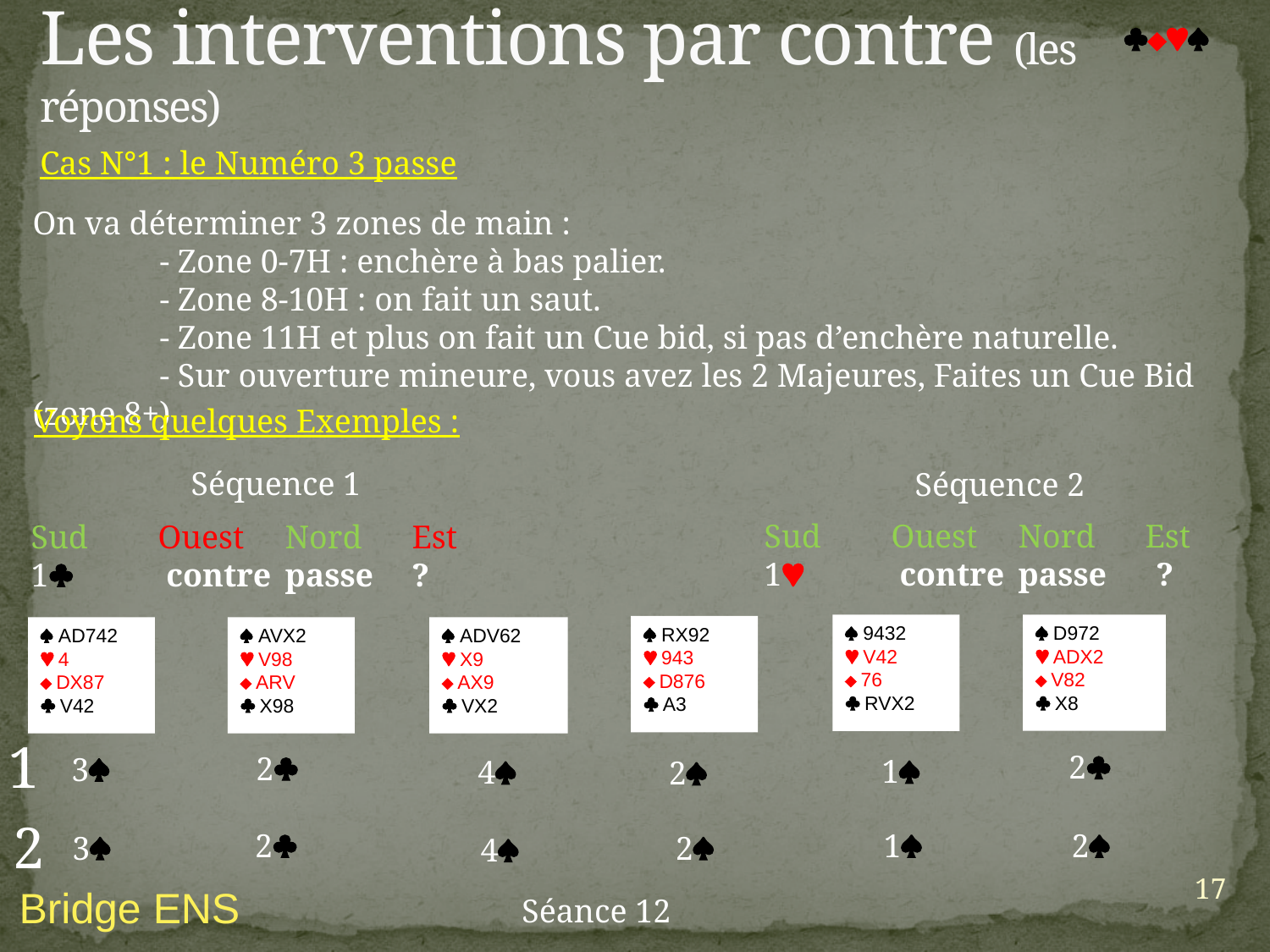

Les interventions par contre (les réponses)
♣♦♥♠
Cas N°1 : le Numéro 3 passe
On va déterminer 3 zones de main :
	- Zone 0-7H : enchère à bas palier.
	- Zone 8-10H : on fait un saut.
	- Zone 11H et plus on fait un Cue bid, si pas d’enchère naturelle.
	- Sur ouverture mineure, vous avez les 2 Majeures, Faites un Cue Bid (zone 8+)
Voyons quelques Exemples :
Séquence 1
Séquence 2
Sud	Ouest	Nord	Est
1♥     	 contre	passe      ?
Sud	Ouest	Nord	Est
1♣     	 contre	passe	?
♠ D972
♥ ADX2
♦ V82
♣ X8
♠ 9432
♥ V42
♦ 76
♣ RVX2
♠ RX92
♥ 943
♦ D876
♣ A3
♠ AD742
♥ 4
♦ DX87
♣ V42
♠ AVX2
♥ V98
♦ ARV
♣ X98
♠ ADV62
♥ X9
♦ AX9
♣ VX2
1
2♣
2♣
3♠
1♠
4♠
2♠
2
2♣
1♠
2♠
3♠
2♠
4♠
17
Bridge ENS
Séance 12